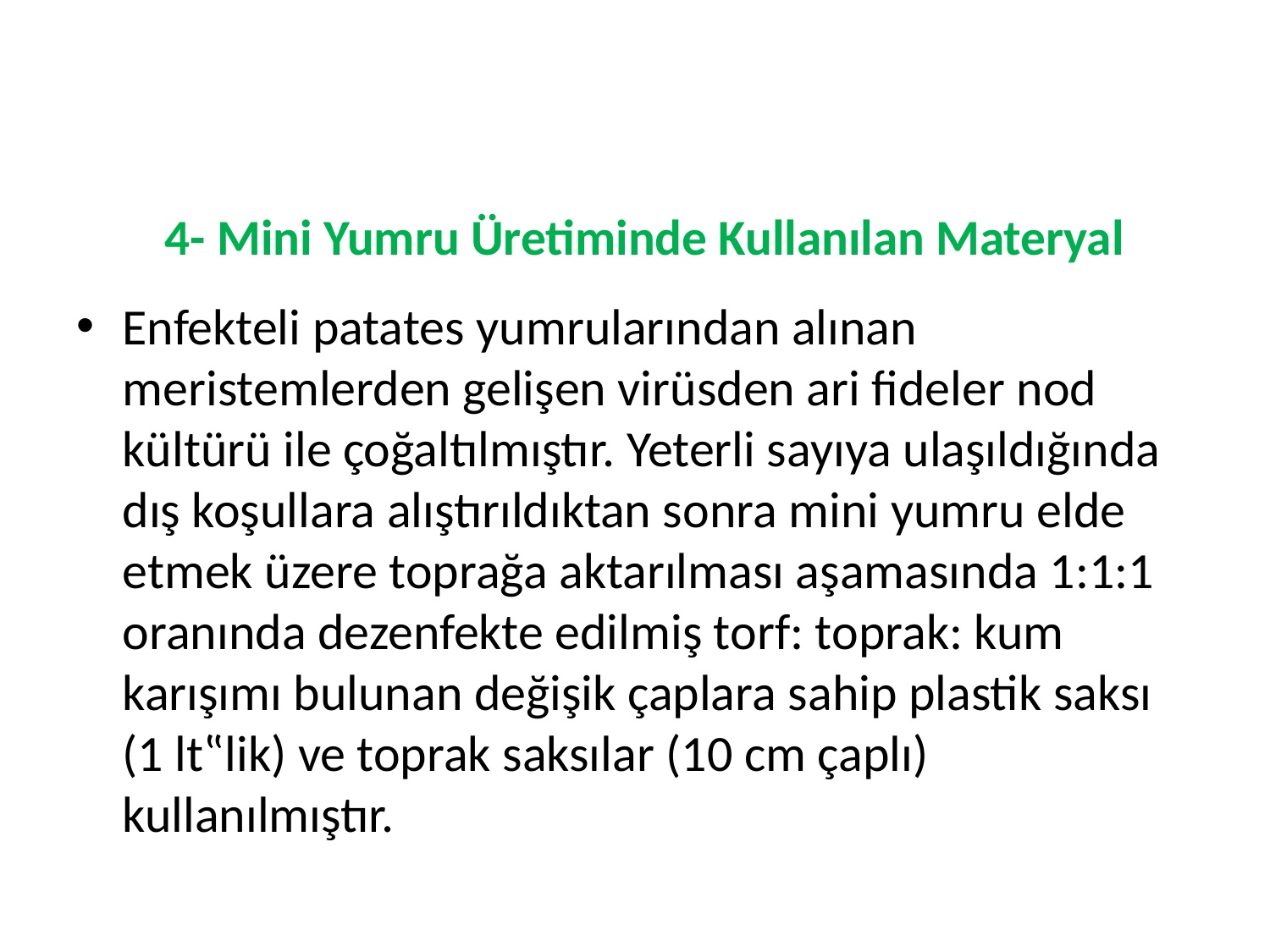

# 4- Mini Yumru Üretiminde Kullanılan Materyal
Enfekteli patates yumrularından alınan meristemlerden gelişen virüsden ari fideler nod kültürü ile çoğaltılmıştır. Yeterli sayıya ulaşıldığında dış koşullara alıştırıldıktan sonra mini yumru elde etmek üzere toprağa aktarılması aşamasında 1:1:1 oranında dezenfekte edilmiş torf: toprak: kum karışımı bulunan değişik çaplara sahip plastik saksı (1 lt‟lik) ve toprak saksılar (10 cm çaplı) kullanılmıştır.